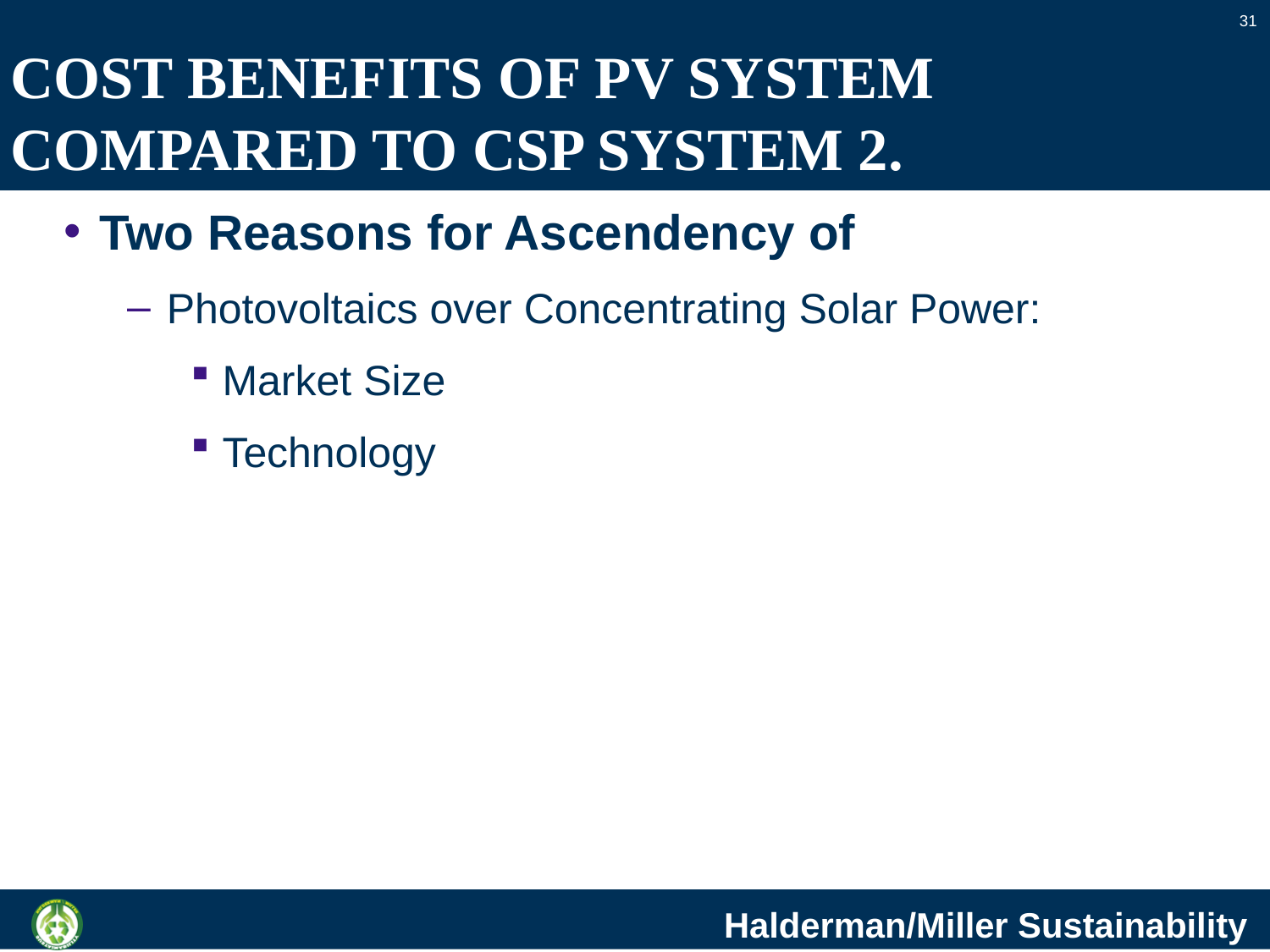

31
# COST BENEFITS OF PV SYSTEM COMPARED TO CSP SYSTEM 2.
Two Reasons for Ascendency of
Photovoltaics over Concentrating Solar Power:
Market Size
Technology